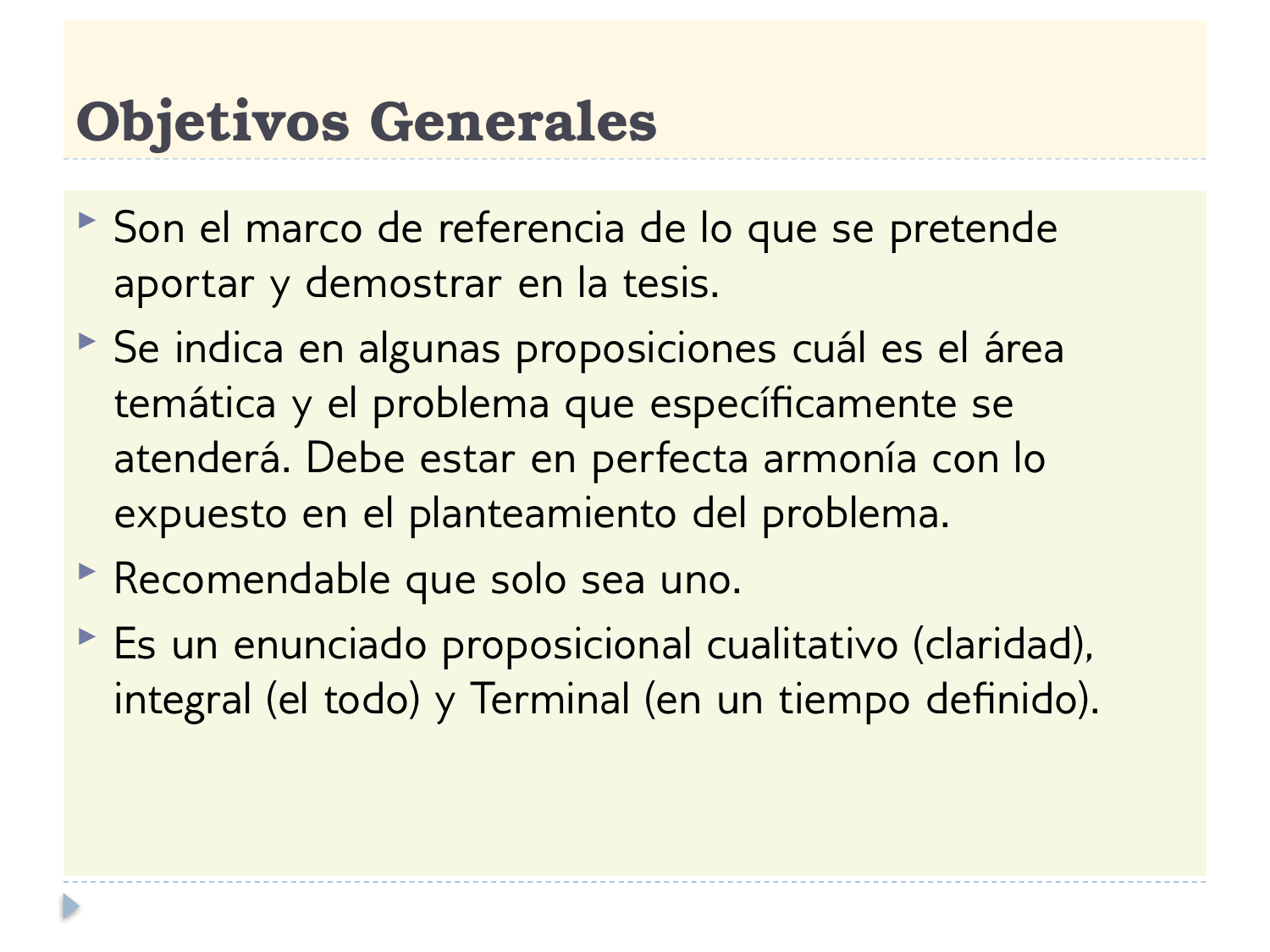

# Objetivos Generales
Son el marco de referencia de lo que se pretende aportar y demostrar en la tesis.
Se indica en algunas proposiciones cuál es el área temática y el problema que específicamente se atenderá. Debe estar en perfecta armonía con lo expuesto en el planteamiento del problema.
Recomendable que solo sea uno.
Es un enunciado proposicional cualitativo (claridad), integral (el todo) y Terminal (en un tiempo definido).